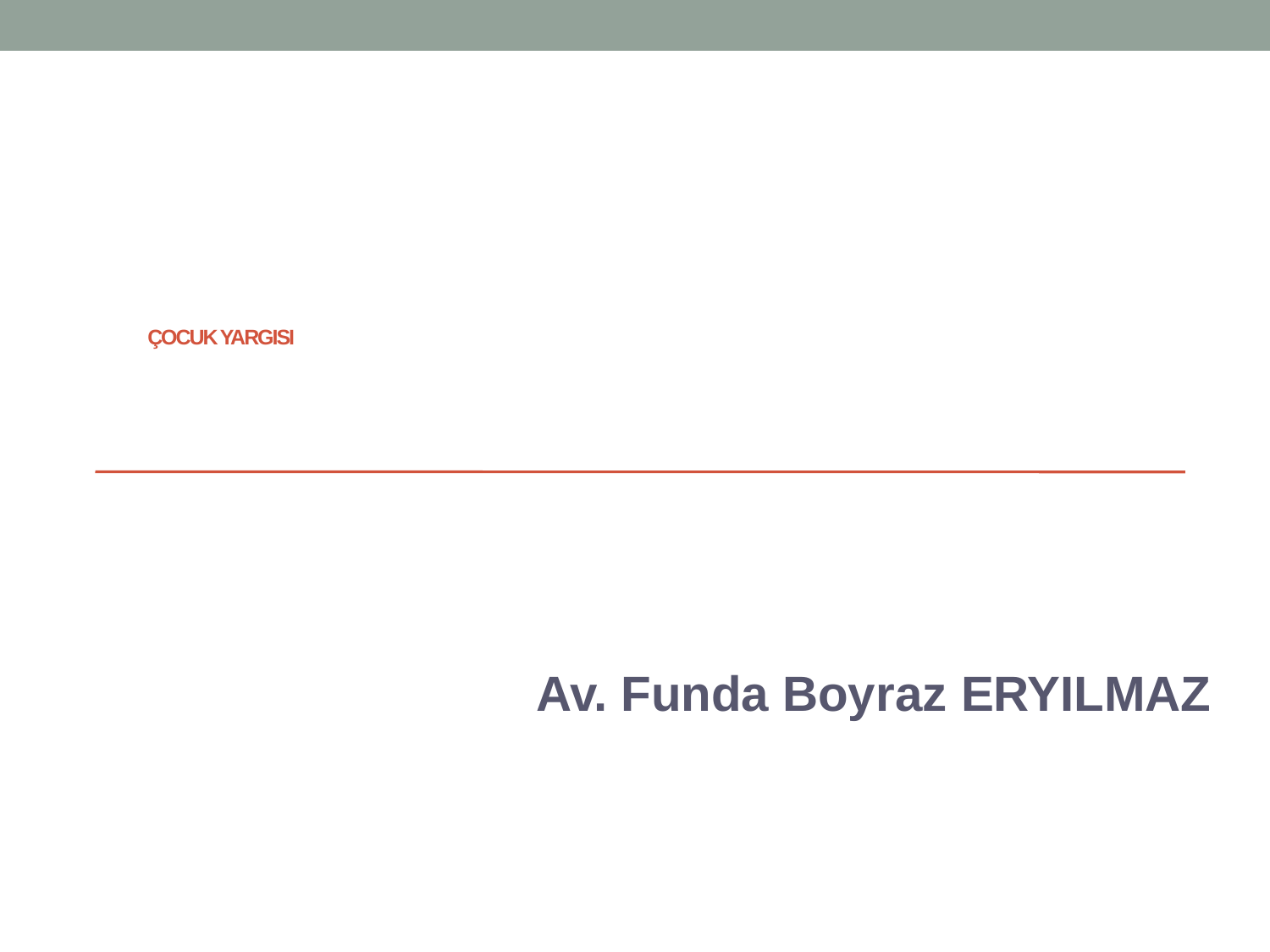

# ÇOCUK YARGISI

 Av. Funda Boyraz ERYILMAZ